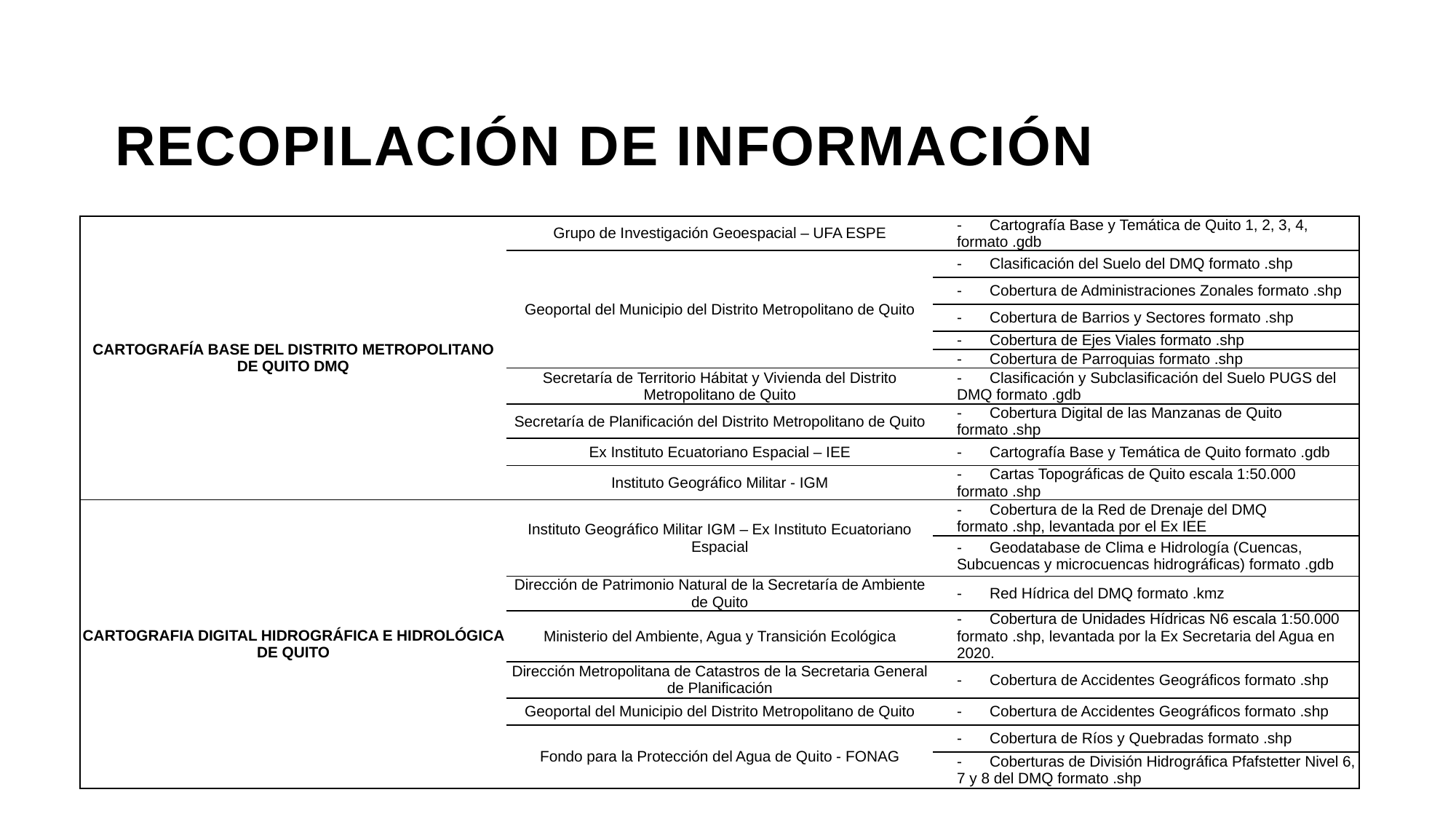

# RECOPILACIÓN DE INFORMACIÓN
| CARTOGRAFÍA BASE DEL DISTRITO METROPOLITANO DE QUITO DMQ | Grupo de Investigación Geoespacial – UFA ESPE | -        Cartografía Base y Temática de Quito 1, 2, 3, 4, formato .gdb |
| --- | --- | --- |
|  | Geoportal del Municipio del Distrito Metropolitano de Quito | -        Clasificación del Suelo del DMQ formato .shp |
|  |  | -        Cobertura de Administraciones Zonales formato .shp |
|  |  | -        Cobertura de Barrios y Sectores formato .shp |
|  |  | -        Cobertura de Ejes Viales formato .shp |
|  |  | -        Cobertura de Parroquias formato .shp |
|  | Secretaría de Territorio Hábitat y Vivienda del Distrito Metropolitano de Quito | -        Clasificación y Subclasificación del Suelo PUGS del DMQ formato .gdb |
|  | Secretaría de Planificación del Distrito Metropolitano de Quito | -        Cobertura Digital de las Manzanas de Quito formato .shp |
|  | Ex Instituto Ecuatoriano Espacial – IEE | -        Cartografía Base y Temática de Quito formato .gdb |
|  | Instituto Geográfico Militar - IGM | -        Cartas Topográficas de Quito escala 1:50.000 formato .shp |
| CARTOGRAFIA DIGITAL HIDROGRÁFICA E HIDROLÓGICA DE QUITO | Instituto Geográfico Militar IGM – Ex Instituto Ecuatoriano Espacial | -        Cobertura de la Red de Drenaje del DMQ formato .shp, levantada por el Ex IEE |
|  |  | -        Geodatabase de Clima e Hidrología (Cuencas, Subcuencas y microcuencas hidrográficas) formato .gdb |
|  | Dirección de Patrimonio Natural de la Secretaría de Ambiente de Quito | -        Red Hídrica del DMQ formato .kmz |
|  | Ministerio del Ambiente, Agua y Transición Ecológica | -        Cobertura de Unidades Hídricas N6 escala 1:50.000 formato .shp, levantada por la Ex Secretaria del Agua en 2020. |
|  | Dirección Metropolitana de Catastros de la Secretaria General de Planificación | -        Cobertura de Accidentes Geográficos formato .shp |
|  | Geoportal del Municipio del Distrito Metropolitano de Quito | -        Cobertura de Accidentes Geográficos formato .shp |
|  | Fondo para la Protección del Agua de Quito - FONAG | -        Cobertura de Ríos y Quebradas formato .shp |
|  |  | -        Coberturas de División Hidrográfica Pfafstetter Nivel 6, 7 y 8 del DMQ formato .shp |